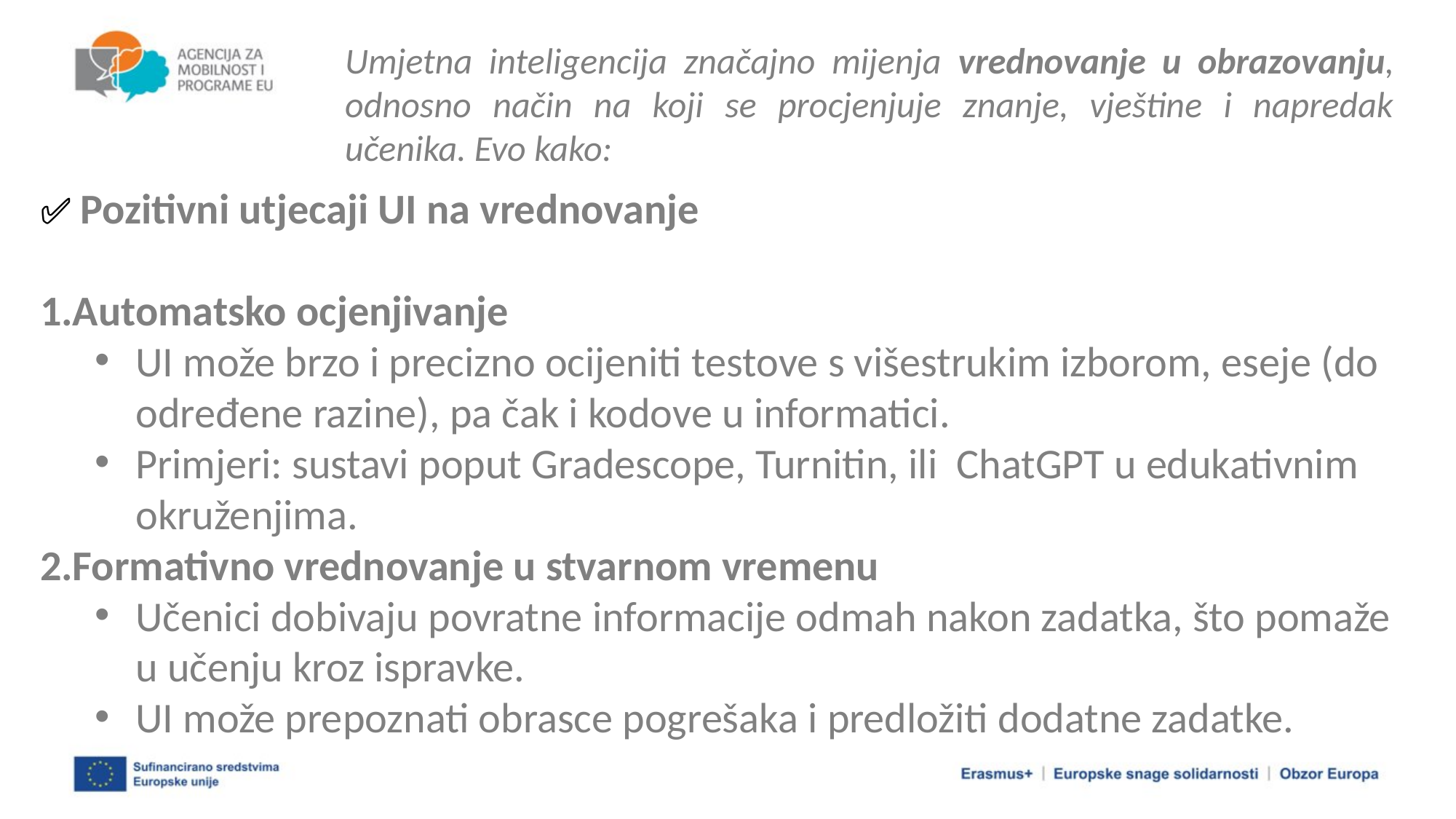

Umjetna inteligencija značajno mijenja vrednovanje u obrazovanju, odnosno način na koji se procjenjuje znanje, vještine i napredak učenika. Evo kako:
✅ Pozitivni utjecaji UI na vrednovanje

Automatsko ocjenjivanje
UI može brzo i precizno ocijeniti testove s višestrukim izborom, eseje (do određene razine), pa čak i kodove u informatici.
Primjeri: sustavi poput Gradescope, Turnitin, ili  ChatGPT u edukativnim okruženjima.
Formativno vrednovanje u stvarnom vremenu
Učenici dobivaju povratne informacije odmah nakon zadatka, što pomaže u učenju kroz ispravke.
UI može prepoznati obrasce pogrešaka i predložiti dodatne zadatke.